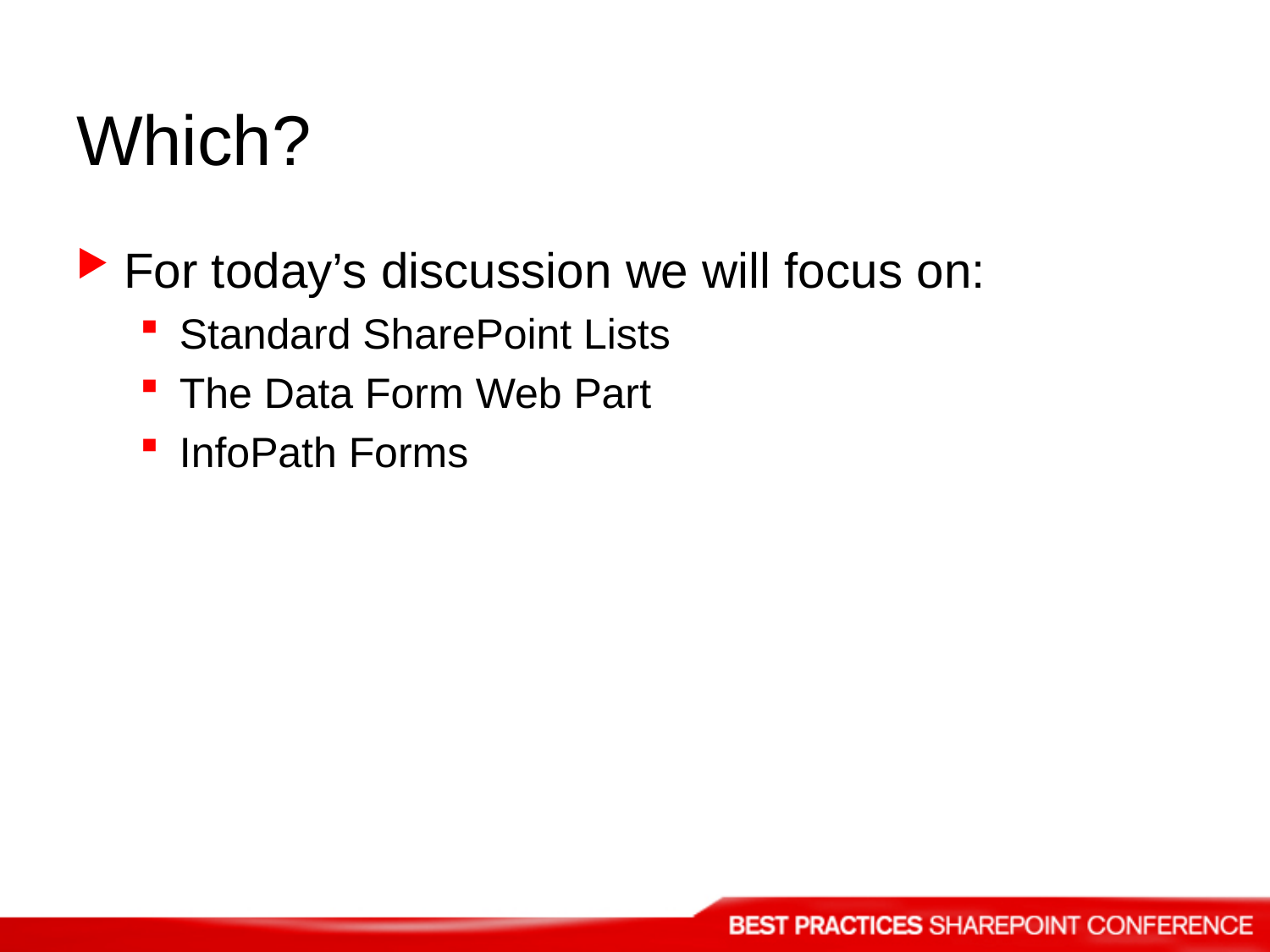

# Which?
For today’s discussion we will focus on:
Standard SharePoint Lists
The Data Form Web Part
InfoPath Forms